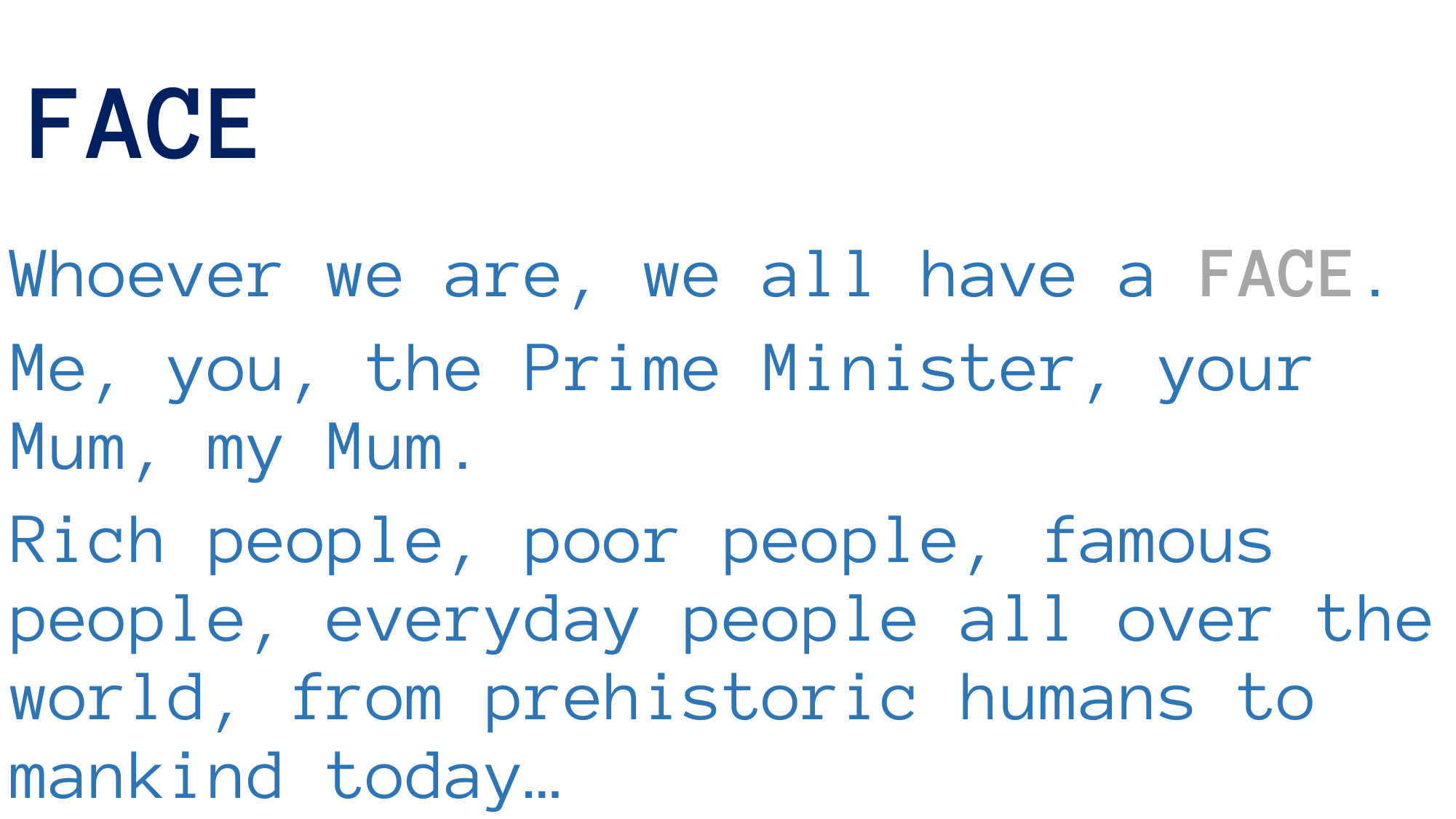

# FACE

Whoever we are, we all have a FACE.
Me, you, the Prime Minister, your Mum, my Mum.
Rich people, poor people, famous people, everyday people all over the world, from prehistoric humans to mankind today…